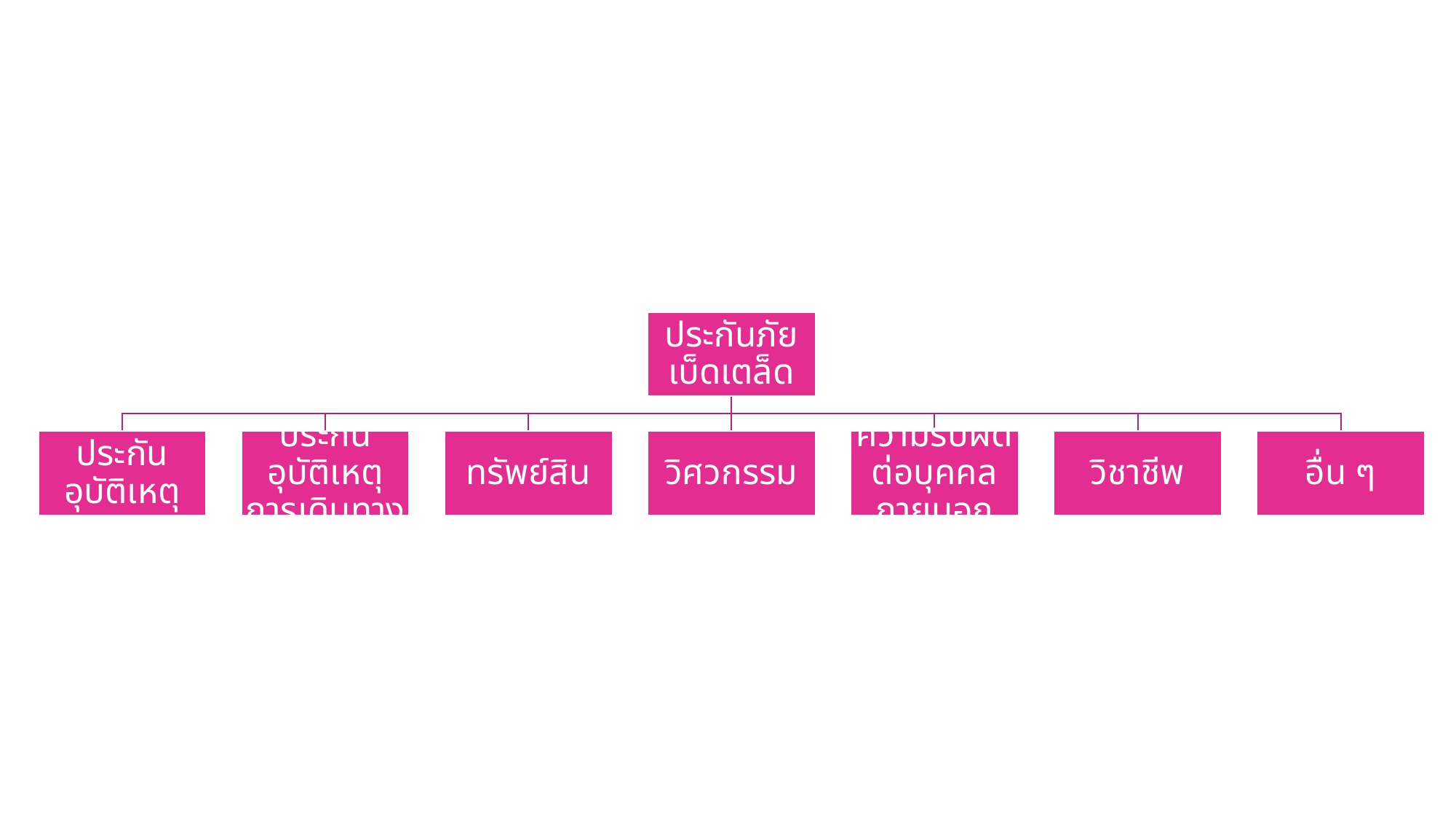

ประกันภัยเบ็ดเตล็ด
ประกันอุบัติเหตุ
ประกันอุบัติเหตุการเดินทาง
ทรัพย์สิน
วิศวกรรม
ความรับผิดต่อบุคคลภายนอก
วิชาชีพ
อื่น ๆ